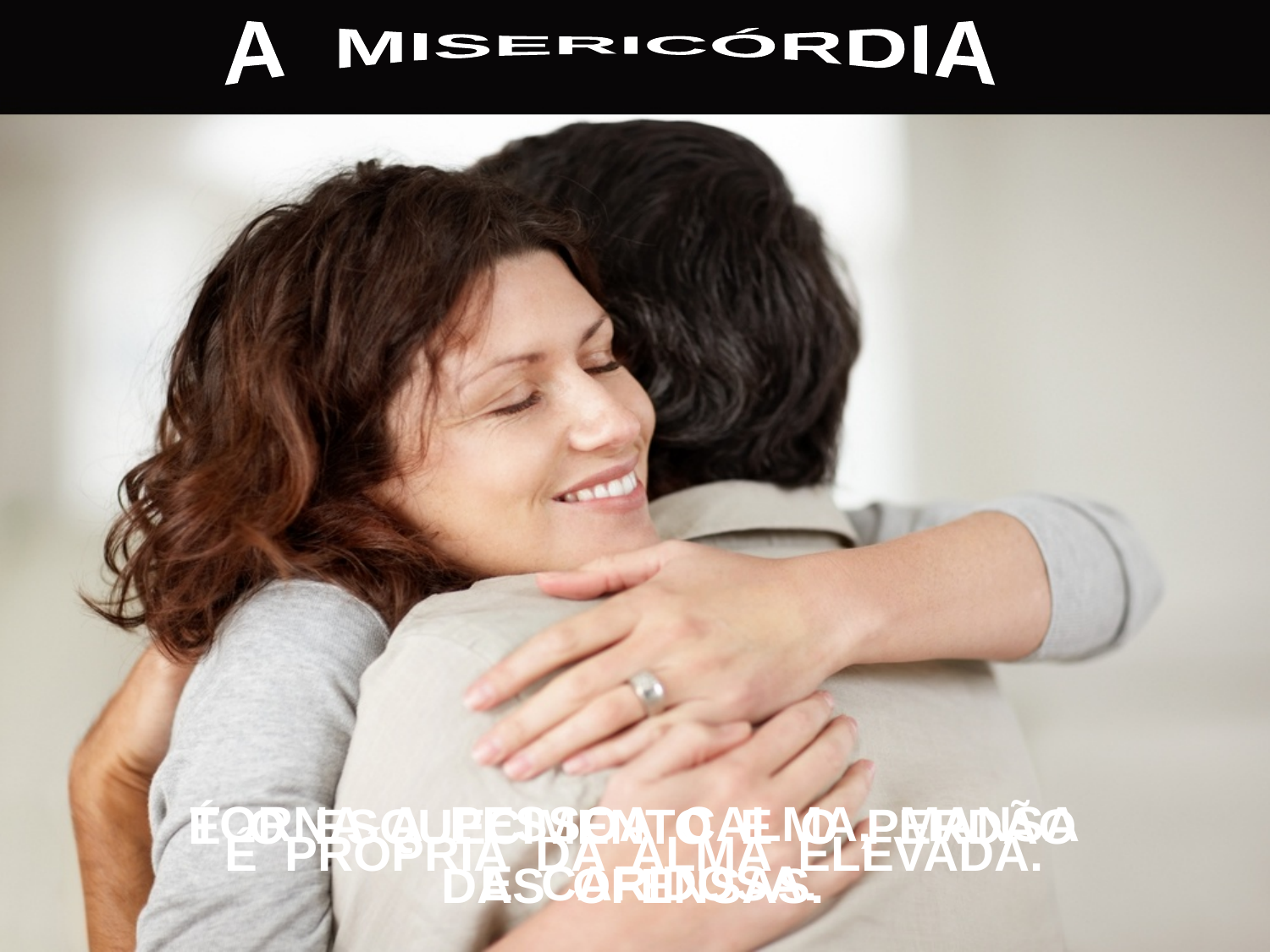

A  MISERICÓRDIA
TORNA  A  PESSOA  CALMA,  MANSA
  E  CARIDOSA.
É  O  ESQUECIMENTO  E  O  PERDÃO
DAS  OFENSAS.
É  PRÓPRIA  DA  ALMA  ELEVADA.